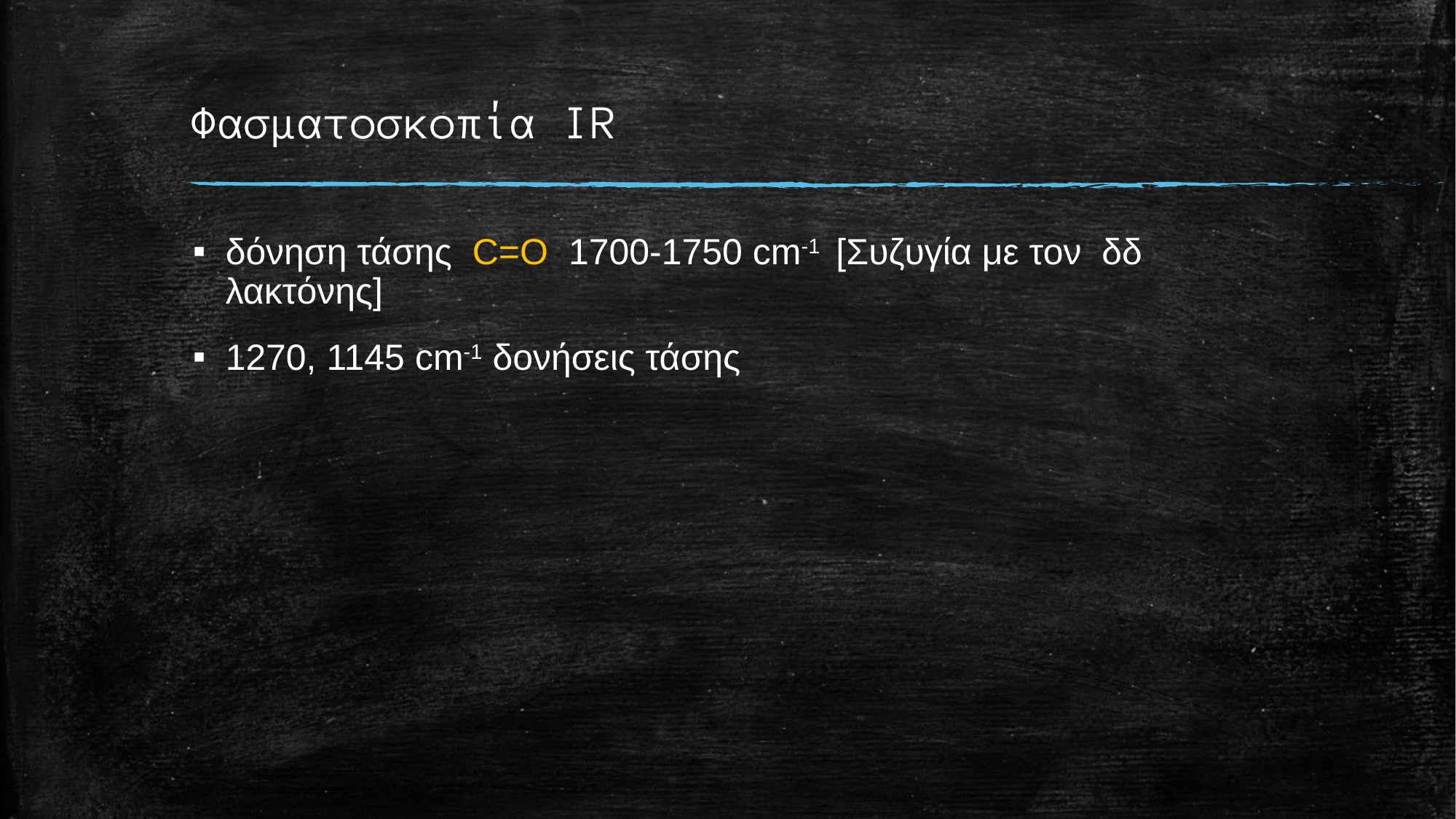

# Φασματοσκοπία IR
δόνηση τάσης  C=O  1700-1750 cm-1  [Συζυγία με τον  δδ λακτόνης]
1270, 1145 cm-1 δονήσεις τάσης